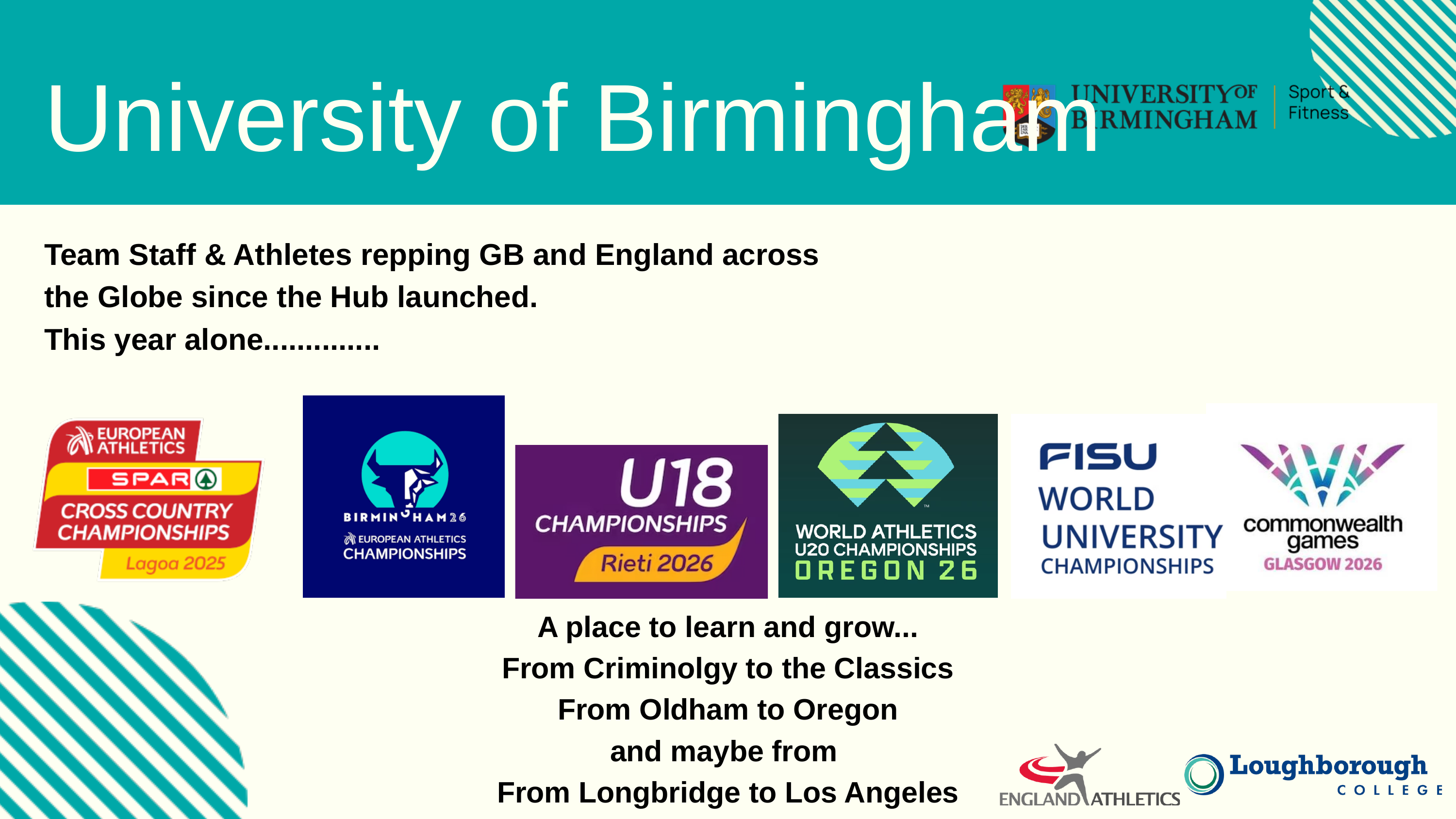

University of Birmingham

Team Staff & Athletes repping GB and England across the Globe since the Hub launched.
This year alone..............

A place to learn and grow...
From Criminolgy to the Classics
From Oldham to Oregon
and maybe from
From Longbridge to Los Angeles